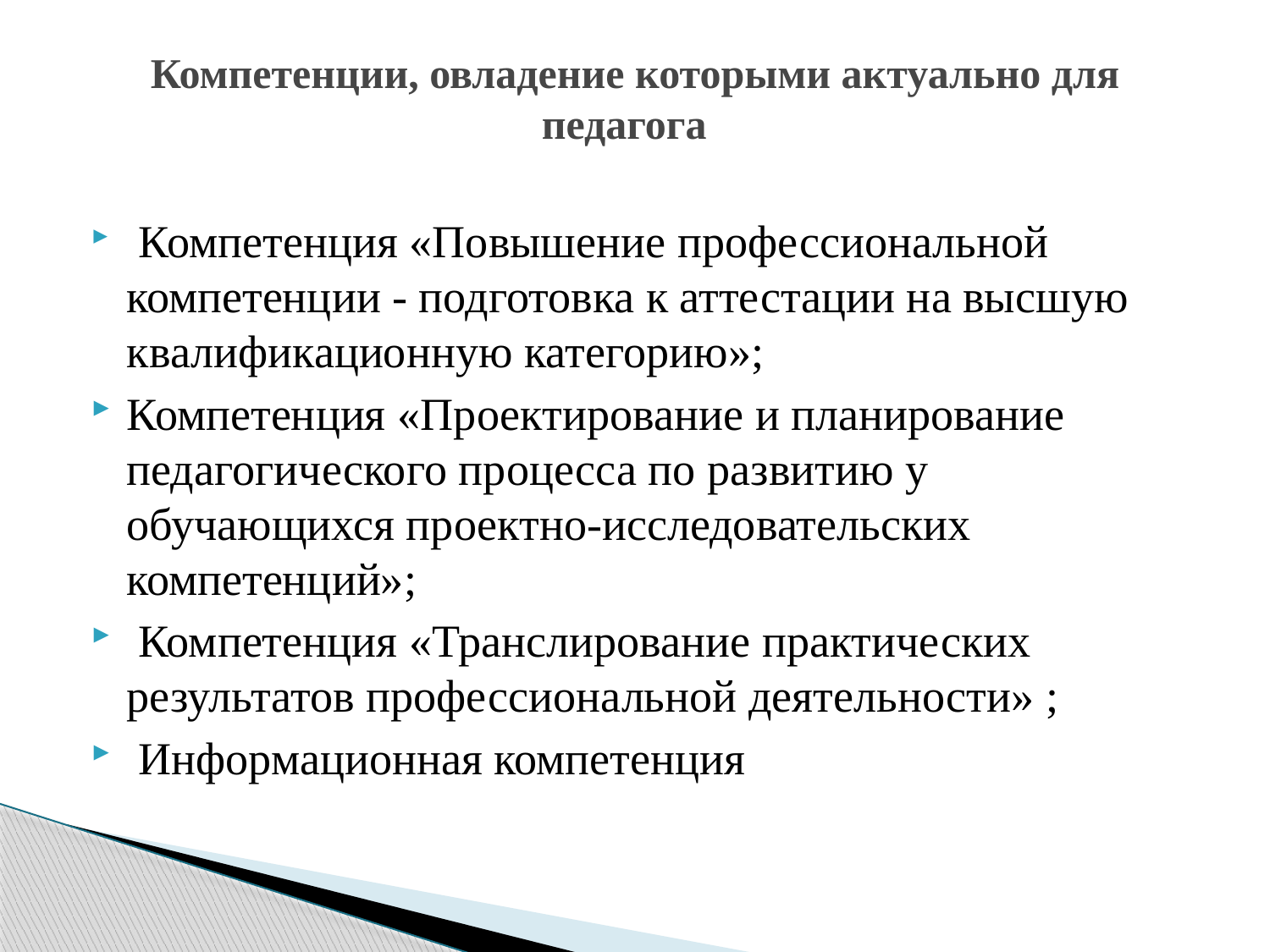

# Компетенции, овладение которыми актуально для педагога
 Компетенция «Повышение профессиональной компетенции - подготовка к аттестации на высшую квалификационную категорию»;
Компетенция «Проектирование и планирование педагогического процесса по развитию у обучающихся проектно-исследовательских компетенций»;
 Компетенция «Транслирование практических результатов профессиональной деятельности» ;
 Информационная компетенция